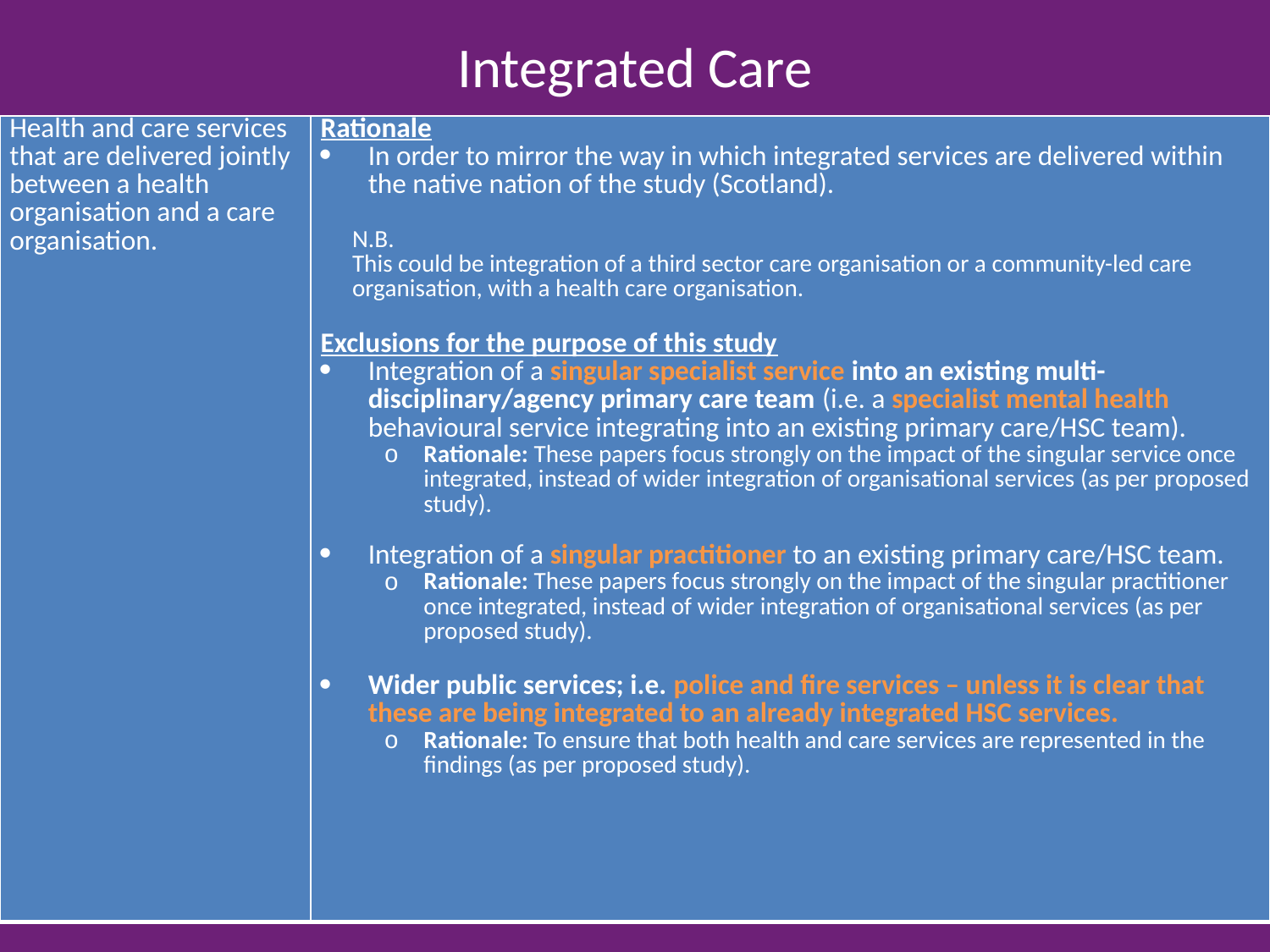

# Integrated Care
| Health and care services that are delivered jointly between a health organisation and a care organisation. | Rationale In order to mirror the way in which integrated services are delivered within the native nation of the study (Scotland).   N.B. This could be integration of a third sector care organisation or a community-led care organisation, with a health care organisation.   Exclusions for the purpose of this study Integration of a singular specialist service into an existing multi-disciplinary/agency primary care team (i.e. a specialist mental health behavioural service integrating into an existing primary care/HSC team). Rationale: These papers focus strongly on the impact of the singular service once integrated, instead of wider integration of organisational services (as per proposed study).   Integration of a singular practitioner to an existing primary care/HSC team. Rationale: These papers focus strongly on the impact of the singular practitioner once integrated, instead of wider integration of organisational services (as per proposed study).   Wider public services; i.e. police and fire services – unless it is clear that these are being integrated to an already integrated HSC services. Rationale: To ensure that both health and care services are represented in the findings (as per proposed study). |
| --- | --- |